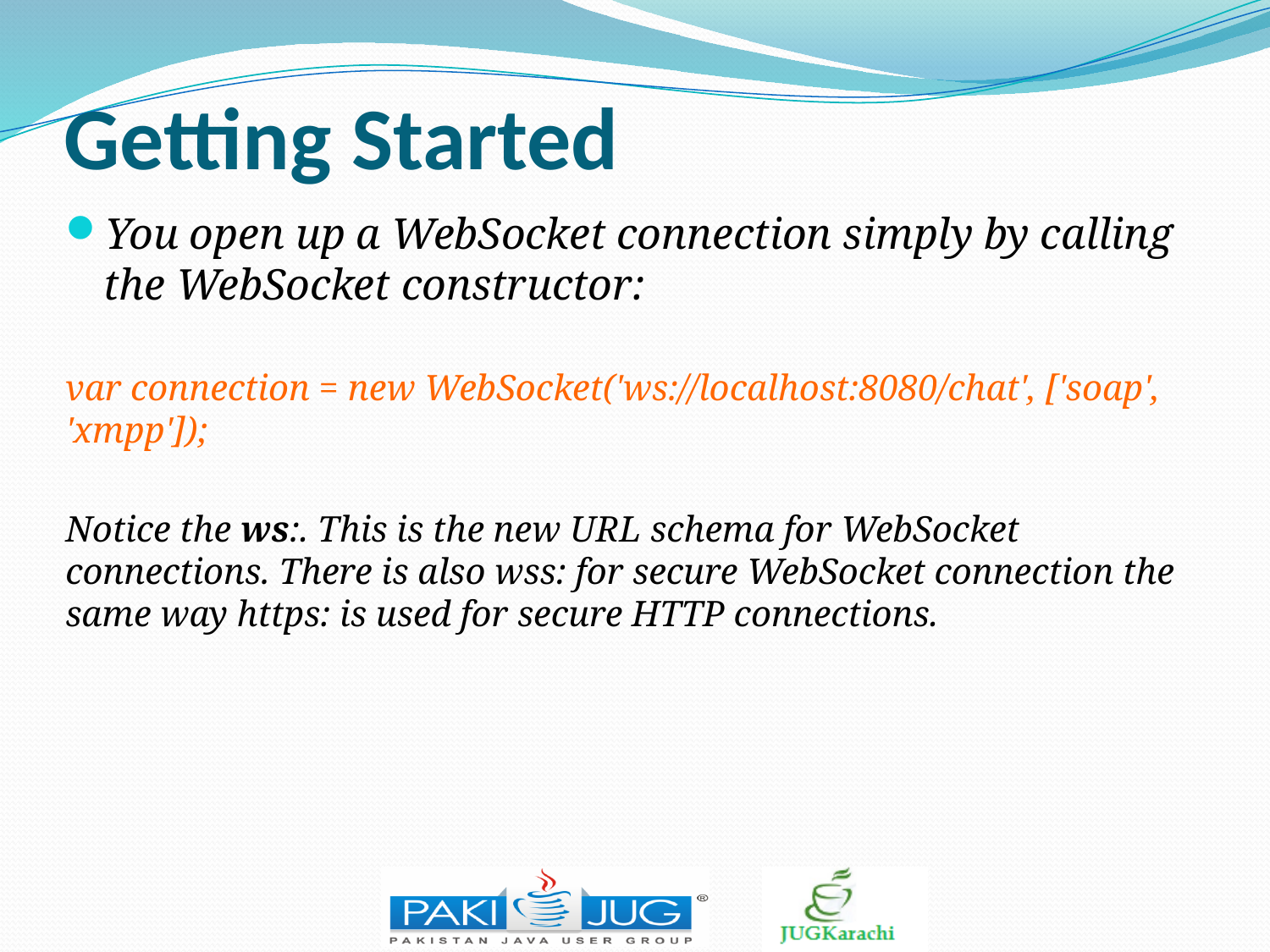

# Getting Started
You open up a WebSocket connection simply by calling the WebSocket constructor:

var connection = new WebSocket('ws://localhost:8080/chat', ['soap', 'xmpp']);

Notice the ws:. This is the new URL schema for WebSocket connections. There is also wss: for secure WebSocket connection the same way https: is used for secure HTTP connections.